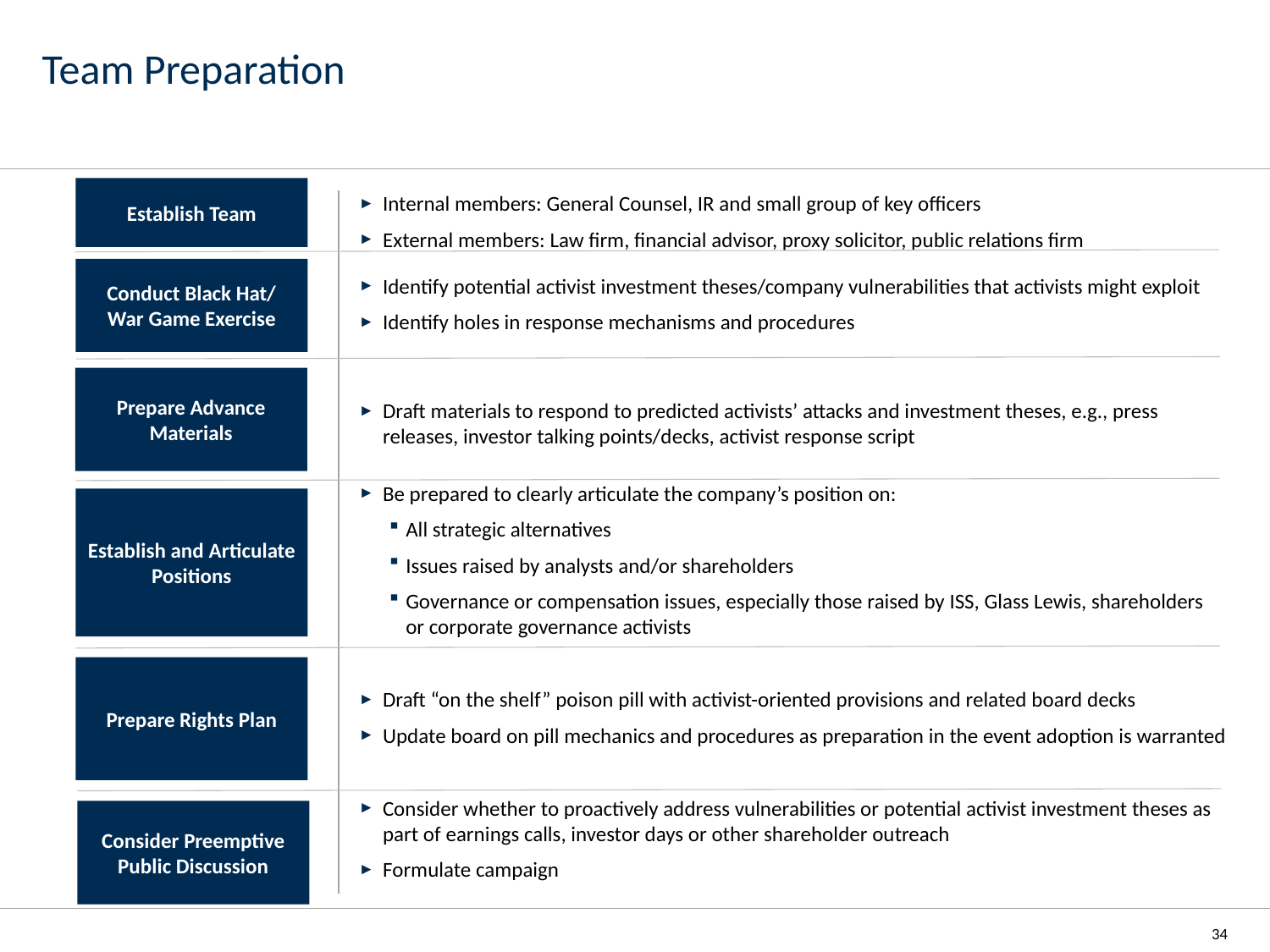

# Team Preparation
Establish Team
Internal members: General Counsel, IR and small group of key officers
External members: Law firm, financial advisor, proxy solicitor, public relations firm
Identify potential activist investment theses/company vulnerabilities that activists might exploit
Identify holes in response mechanisms and procedures
Draft materials to respond to predicted activists’ attacks and investment theses, e.g., press releases, investor talking points/decks, activist response script
Be prepared to clearly articulate the company’s position on:
All strategic alternatives
Issues raised by analysts and/or shareholders
Governance or compensation issues, especially those raised by ISS, Glass Lewis, shareholders or corporate governance activists
Draft “on the shelf” poison pill with activist-oriented provisions and related board decks
Update board on pill mechanics and procedures as preparation in the event adoption is warranted
Consider whether to proactively address vulnerabilities or potential activist investment theses as part of earnings calls, investor days or other shareholder outreach
Formulate campaign

Conduct Black Hat/
War Game Exercise
Prepare Advance Materials

Establish and Articulate Positions
Prepare Rights Plan
Consider Preemptive Public Discussion
34